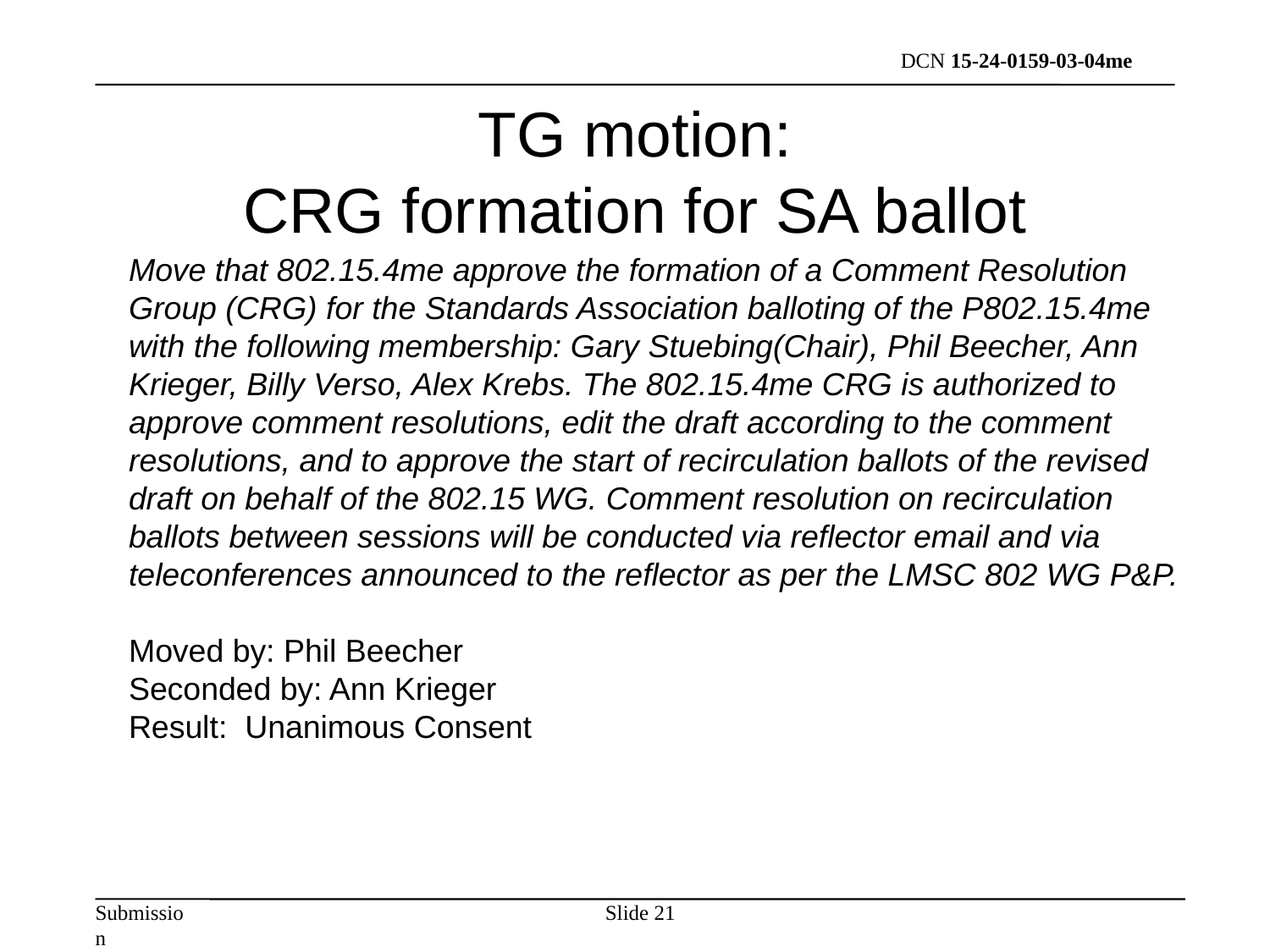

# TG motion: CRG formation for SA ballot
Move that 802.15.4me approve the formation of a Comment Resolution Group (CRG) for the Standards Association balloting of the P802.15.4me with the following membership: Gary Stuebing(Chair), Phil Beecher, Ann Krieger, Billy Verso, Alex Krebs. The 802.15.4me CRG is authorized to approve comment resolutions, edit the draft according to the comment resolutions, and to approve the start of recirculation ballots of the revised draft on behalf of the 802.15 WG. Comment resolution on recirculation ballots between sessions will be conducted via reflector email and via teleconferences announced to the reflector as per the LMSC 802 WG P&P.

Moved by: Phil Beecher
Seconded by: Ann Krieger
Result:  Unanimous Consent
Slide 21